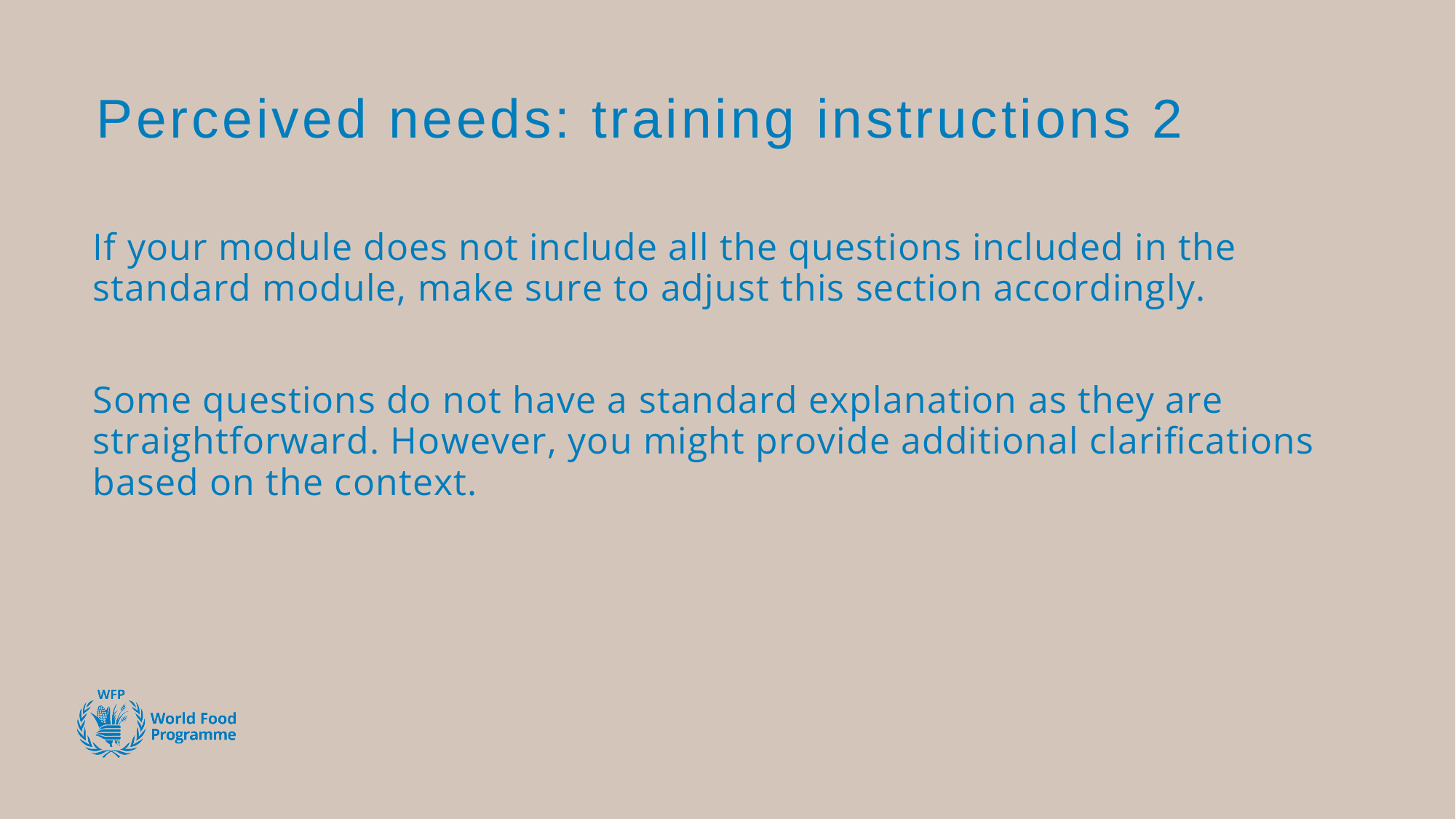

# Perceived needs: training instructions 2

If your module does not include all the questions included in the standard module, make sure to adjust this section accordingly.

Some questions do not have a standard explanation as they are straightforward. However, you might provide additional clarifications based on the context.